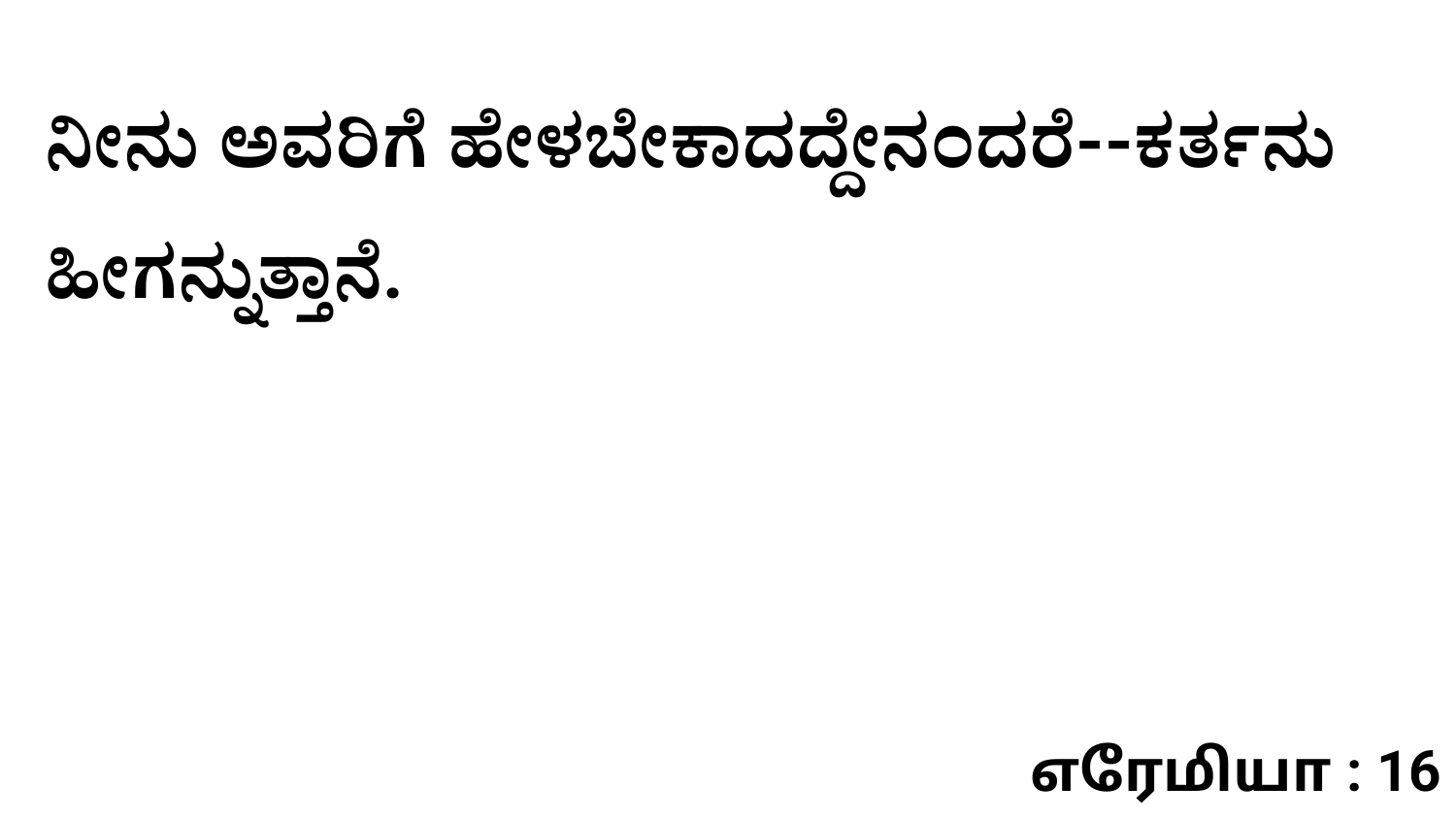

ನೀನು ಅವರಿಗೆ ಹೇಳಬೇಕಾದದ್ದೇನಂದರೆ--ಕರ್ತನು ಹೀಗನ್ನುತ್ತಾನೆ.
எரேமியா : 16